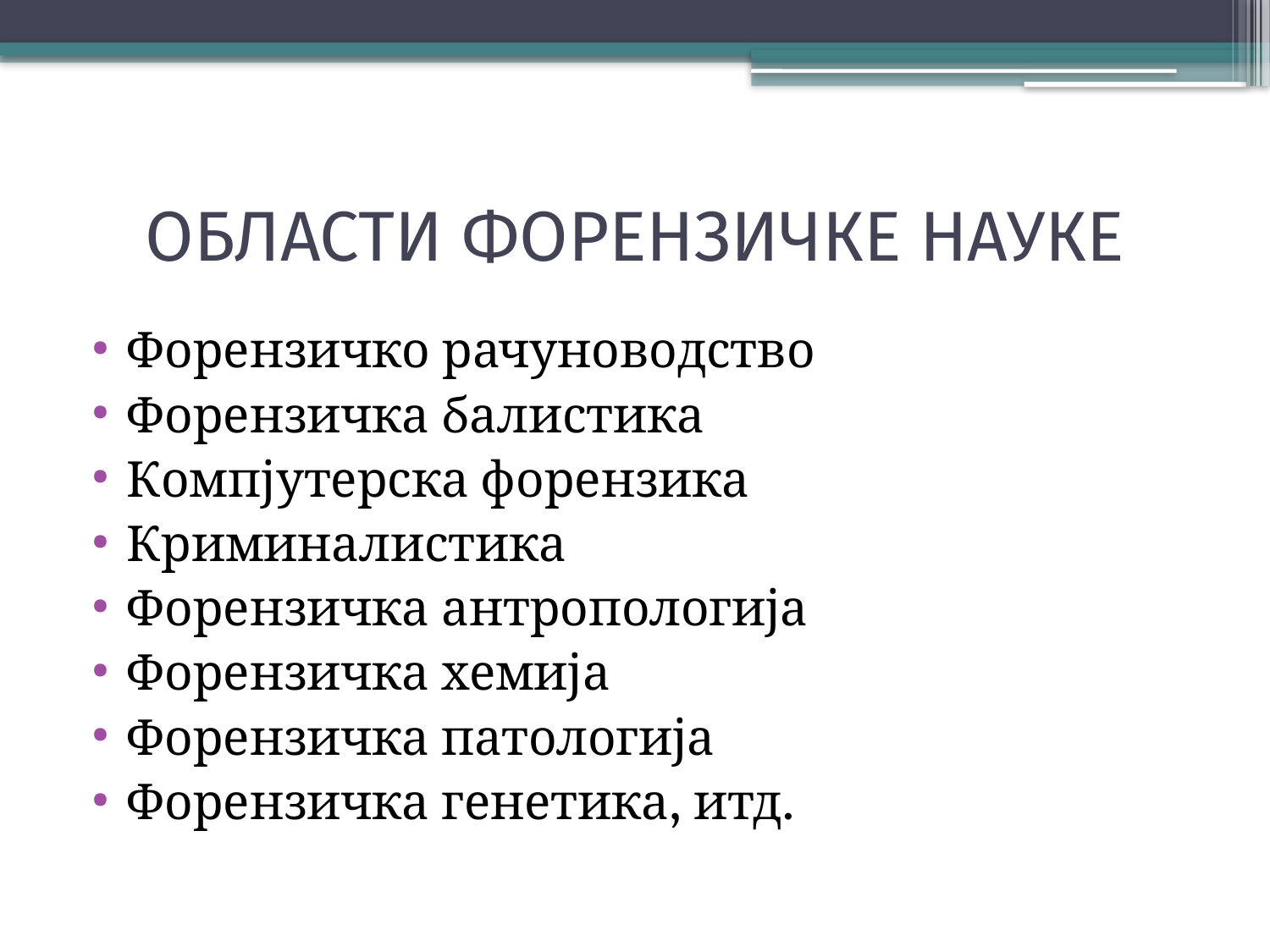

# ОБЛАСТИ ФОРЕНЗИЧКЕ НАУКЕ
Форензичко рачуноводство
Форензичка балистика
Компјутерска форензика
Криминалистика
Форензичка антропологија
Форензичка хемија
Форензичка патологија
Форензичка генетика, итд.